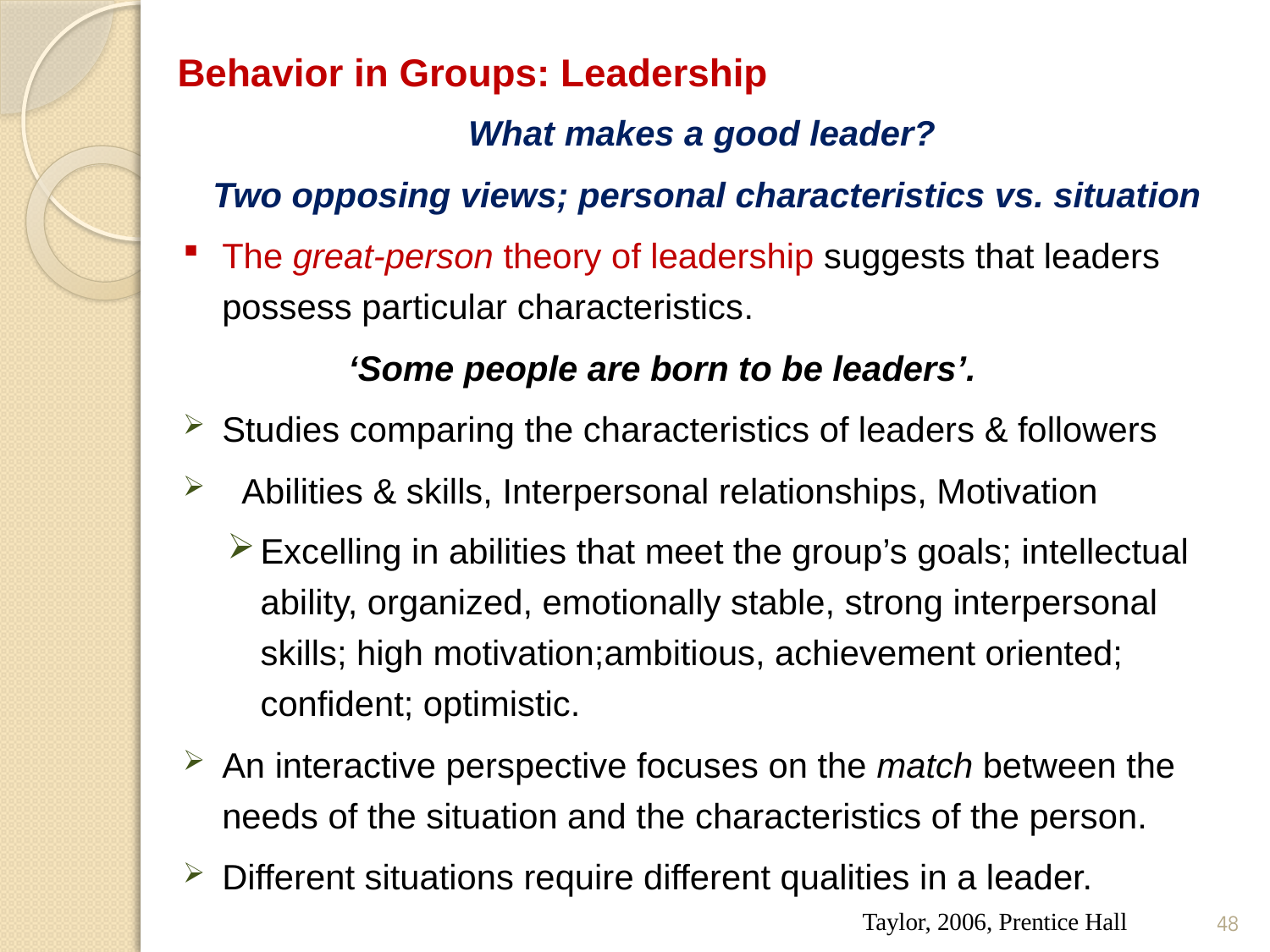

# Behavior in Groups: Leadership
What makes a good leader?
Two opposing views; personal characteristics vs. situation
The great-person theory of leadership suggests that leaders possess particular characteristics.
                 ‘Some people are born to be leaders’.
Studies comparing the characteristics of leaders & followers
  Abilities & skills, Interpersonal relationships, Motivation
Excelling in abilities that meet the group’s goals; intellectual ability, organized, emotionally stable, strong interpersonal skills; high motivation;ambitious, achievement oriented;  confident; optimistic.
An interactive perspective focuses on the match between the needs of the situation and the characteristics of the person.
Different situations require different qualities in a leader.
Taylor, 2006, Prentice Hall
48